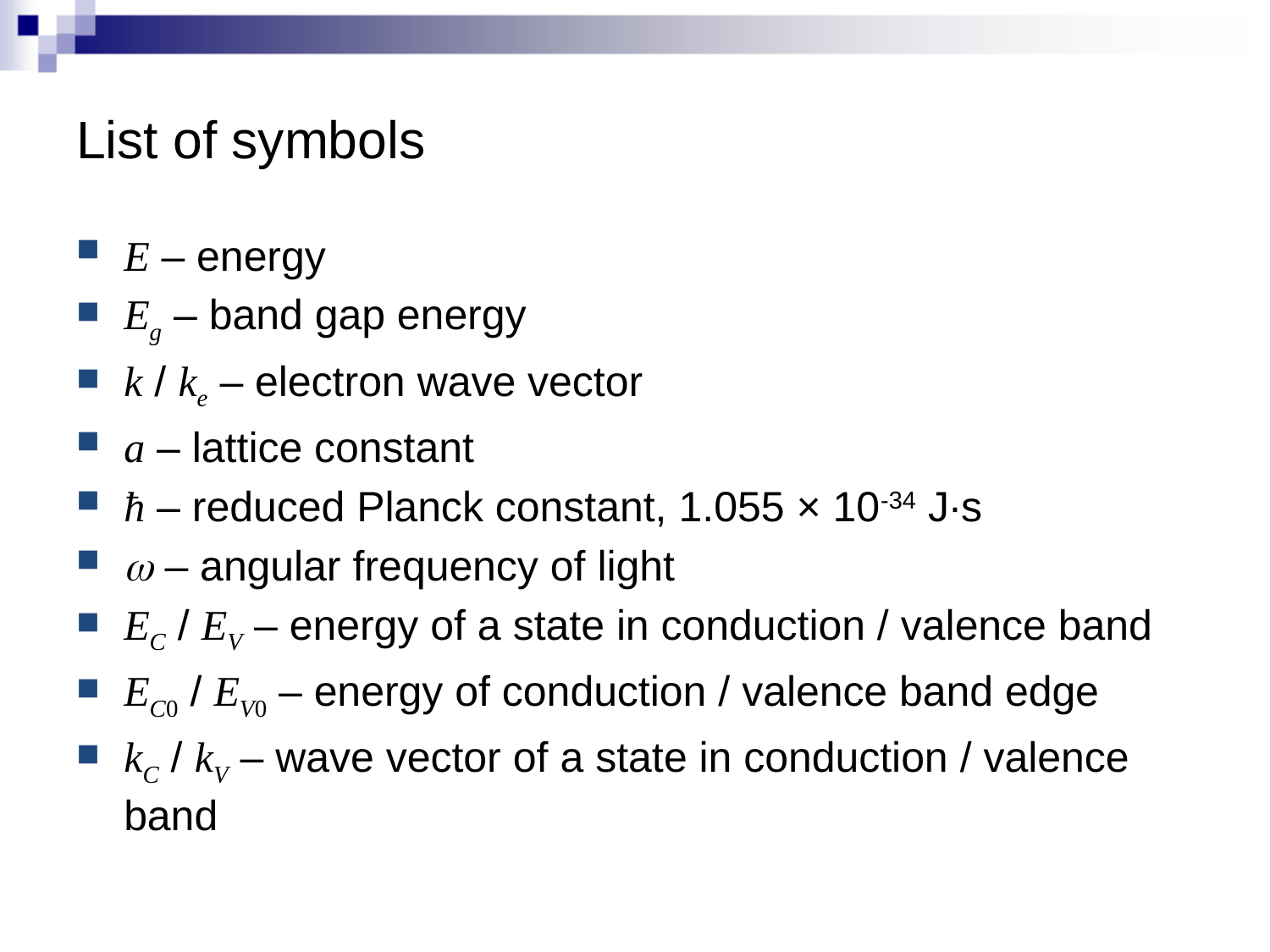

# List of symbols
E – energy
Eg – band gap energy
k / ke – electron wave vector
a – lattice constant
ћ – reduced Planck constant, 1.055 × 10-34 J·s
ω – angular frequency of light
EC / EV – energy of a state in conduction / valence band
EC0 / EV0 – energy of conduction / valence band edge
kC / kV – wave vector of a state in conduction / valence band